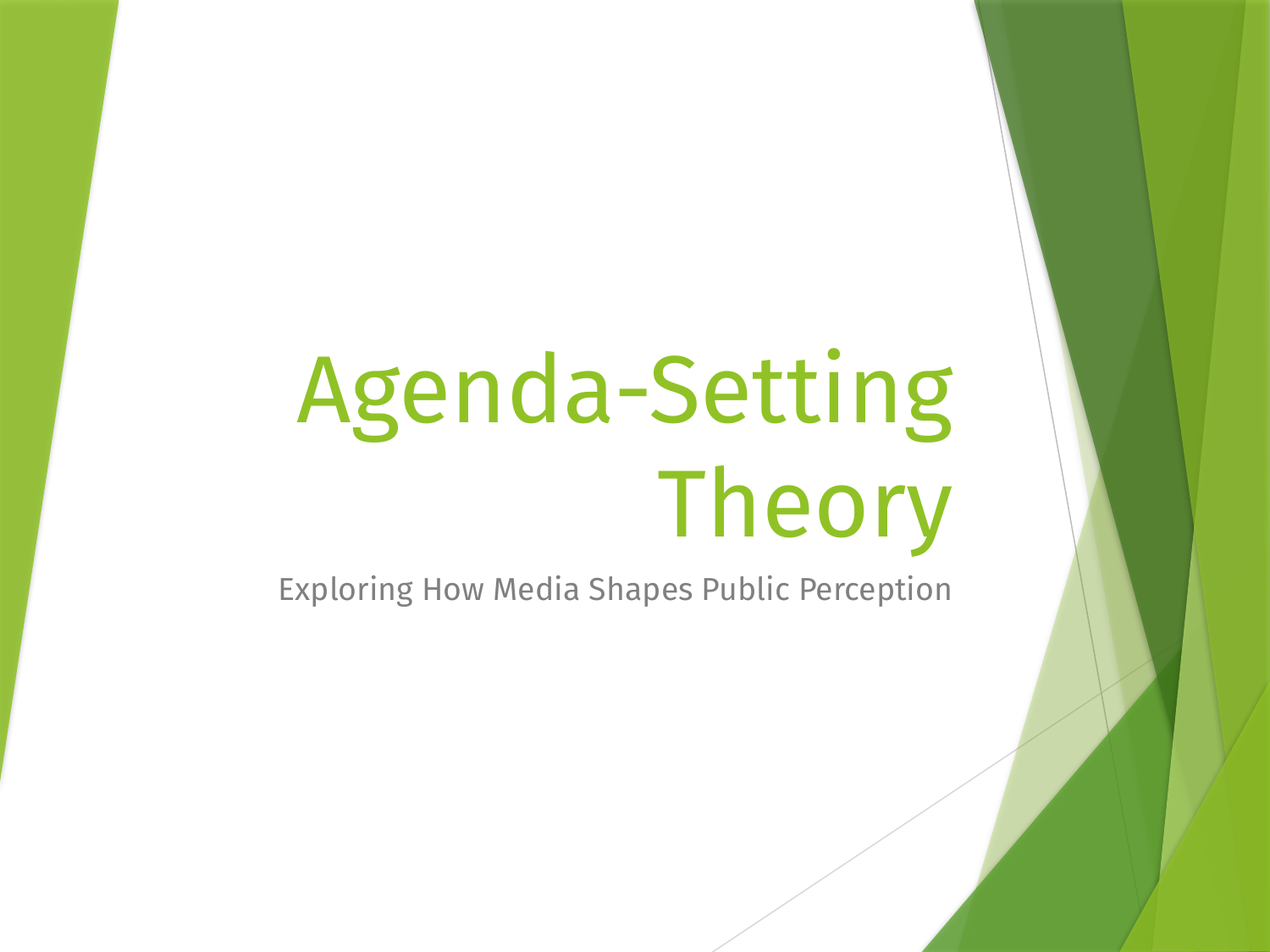

# Agenda-Setting Theory
Exploring How Media Shapes Public Perception